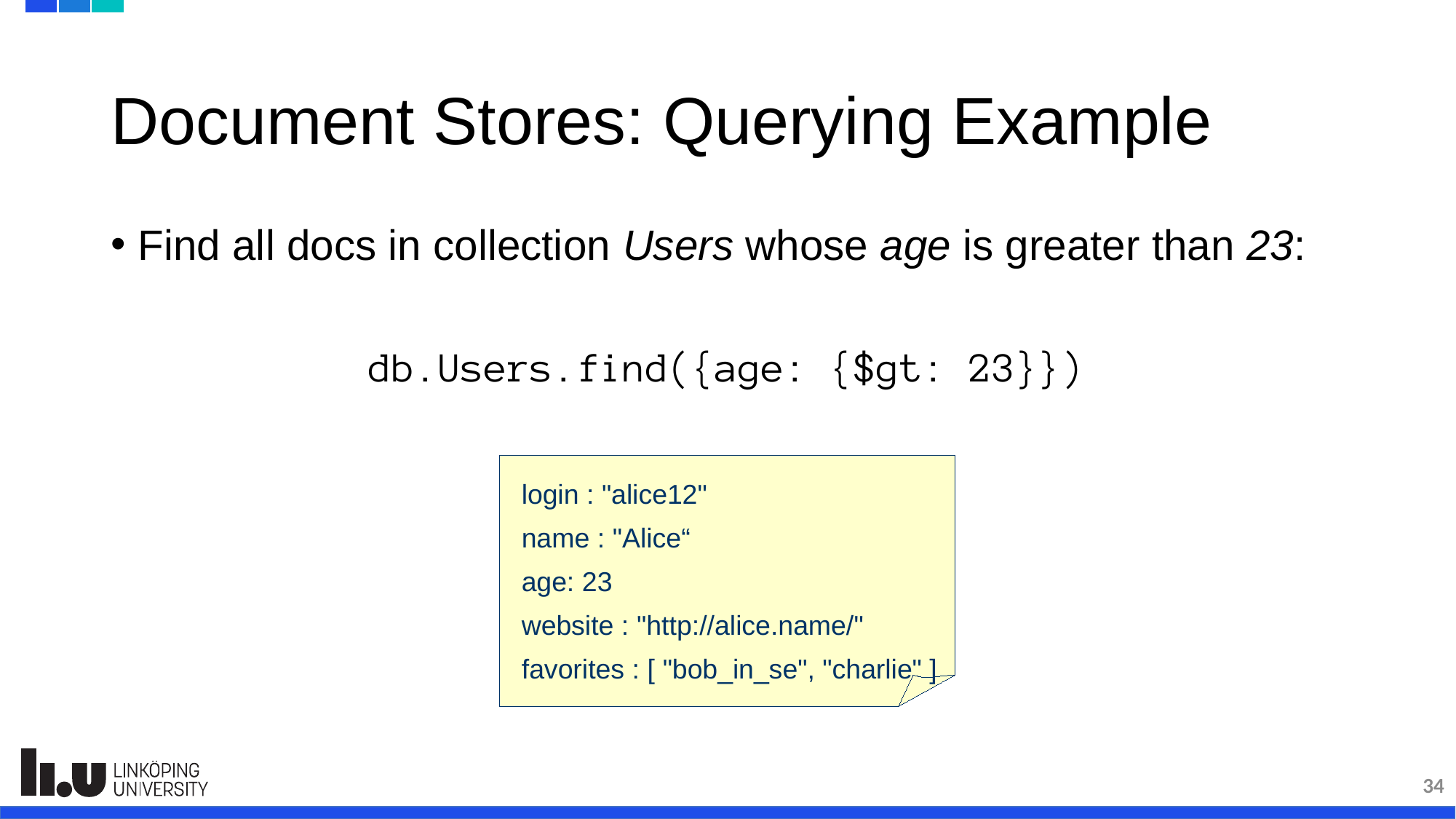

# Document Stores: Querying Example
Find all docs in collection Users whose age is greater than 23:

db.Users.find({age: {$gt: 23}})
login : "alice12"
name : "Alice“
age: 23
website : "http://alice.name/"
favorites : [ "bob_in_se", "charlie" ]
34